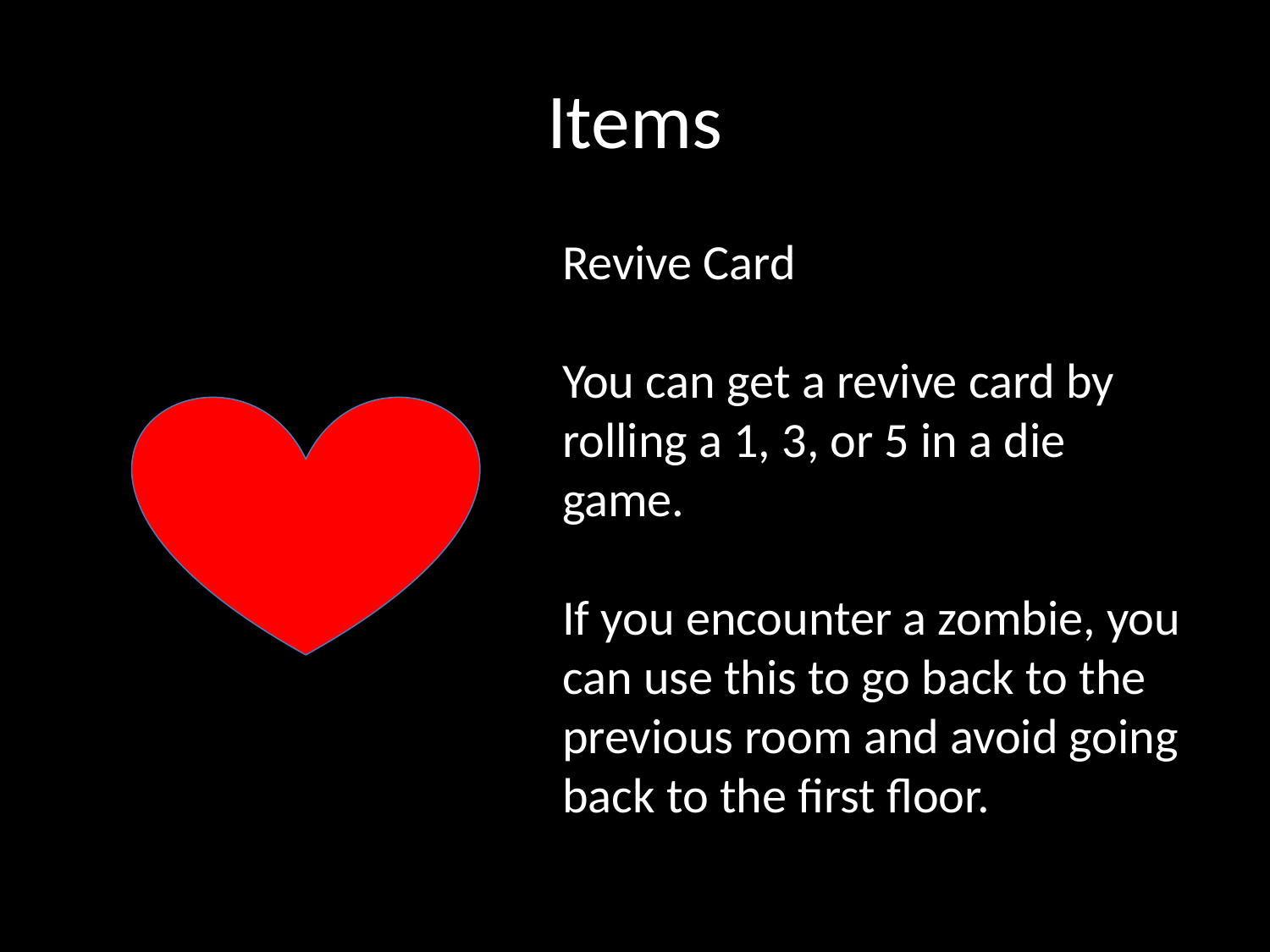

# Items
Revive Card

You can get a revive card by rolling a 1, 3, or 5 in a die game.

If you encounter a zombie, you can use this to go back to the previous room and avoid going back to the first floor.